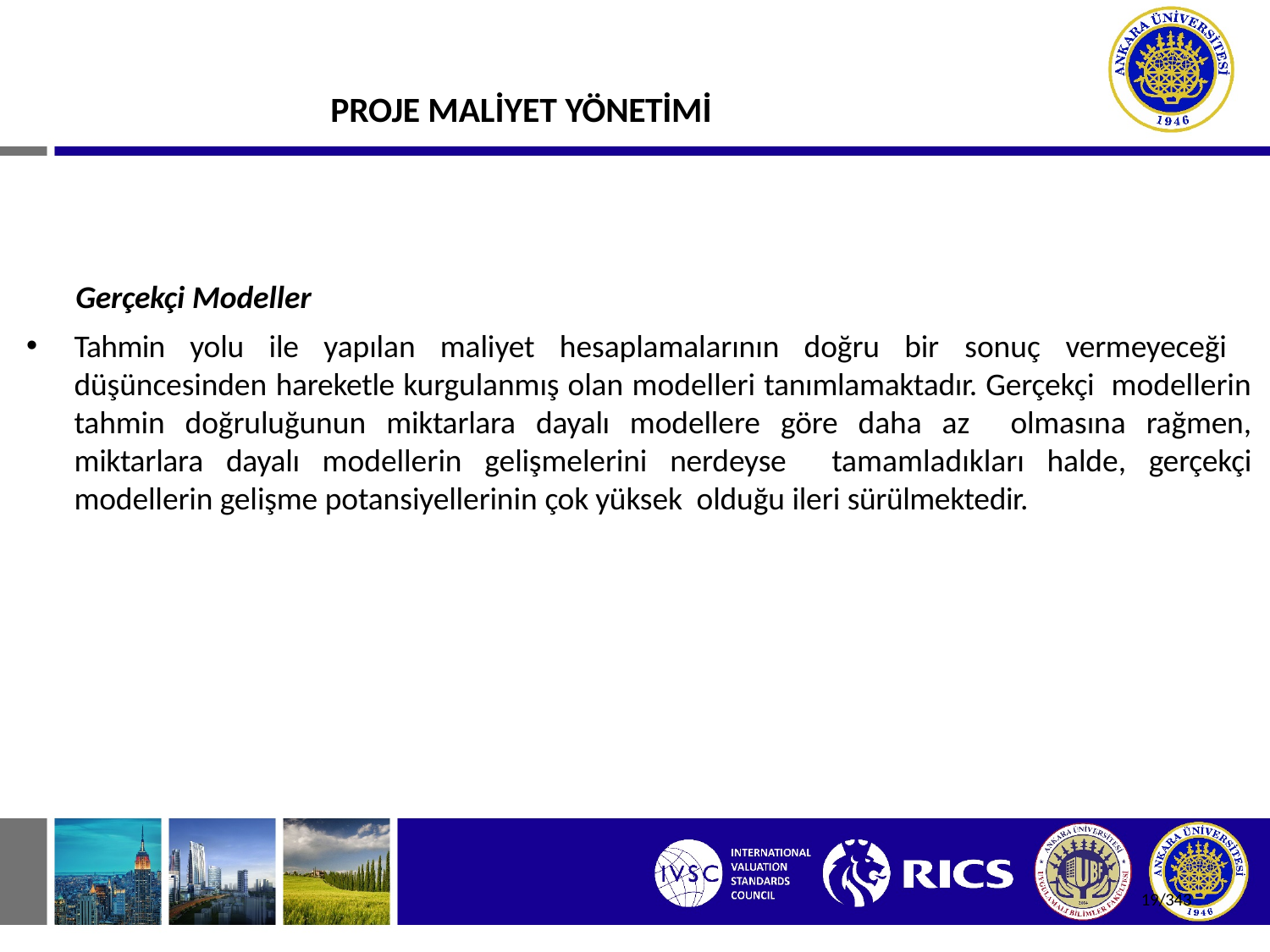

# PROJE MALİYET YÖNETİMİ
Gerçekçi Modeller
Tahmin yolu ile yapılan maliyet hesaplamalarının doğru bir sonuç vermeyeceği  düşüncesinden hareketle kurgulanmış olan modelleri tanımlamaktadır. Gerçekçi  modellerin tahmin doğruluğunun miktarlara dayalı modellere göre daha az  olmasına rağmen, miktarlara dayalı modellerin gelişmelerini nerdeyse  tamamladıkları halde, gerçekçi modellerin gelişme potansiyellerinin çok yüksek  olduğu ileri sürülmektedir.
19/343